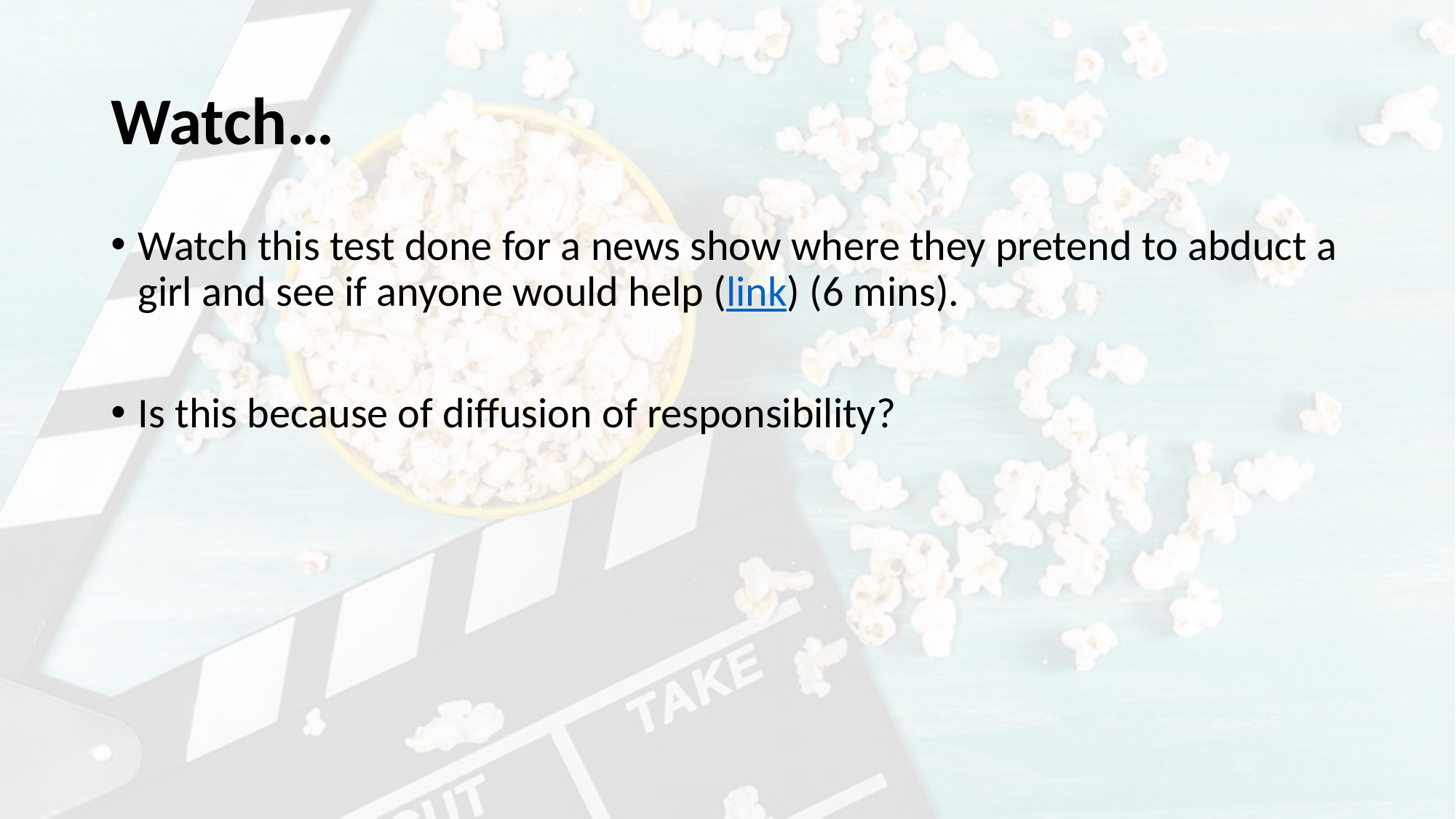

# Watch…
Watch this test done for a news show where they pretend to abduct a girl and see if anyone would help (link) (6 mins).

Is this because of diffusion of responsibility?